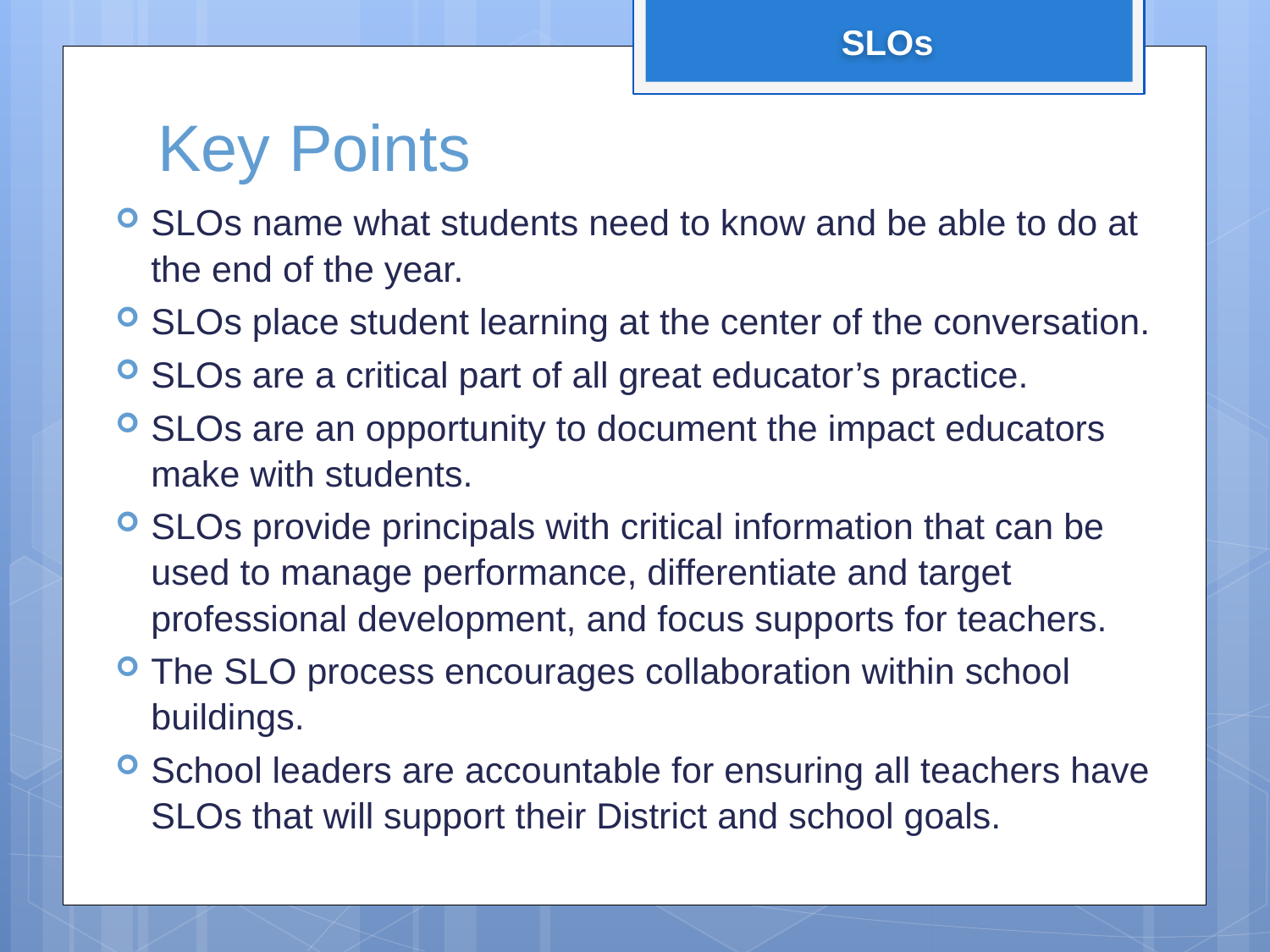

SLOs
# Key Points
SLOs name what students need to know and be able to do at the end of the year.
SLOs place student learning at the center of the conversation.
SLOs are a critical part of all great educator’s practice.
SLOs are an opportunity to document the impact educators make with students.
SLOs provide principals with critical information that can be used to manage performance, differentiate and target professional development, and focus supports for teachers.
The SLO process encourages collaboration within school buildings.
School leaders are accountable for ensuring all teachers have SLOs that will support their District and school goals.